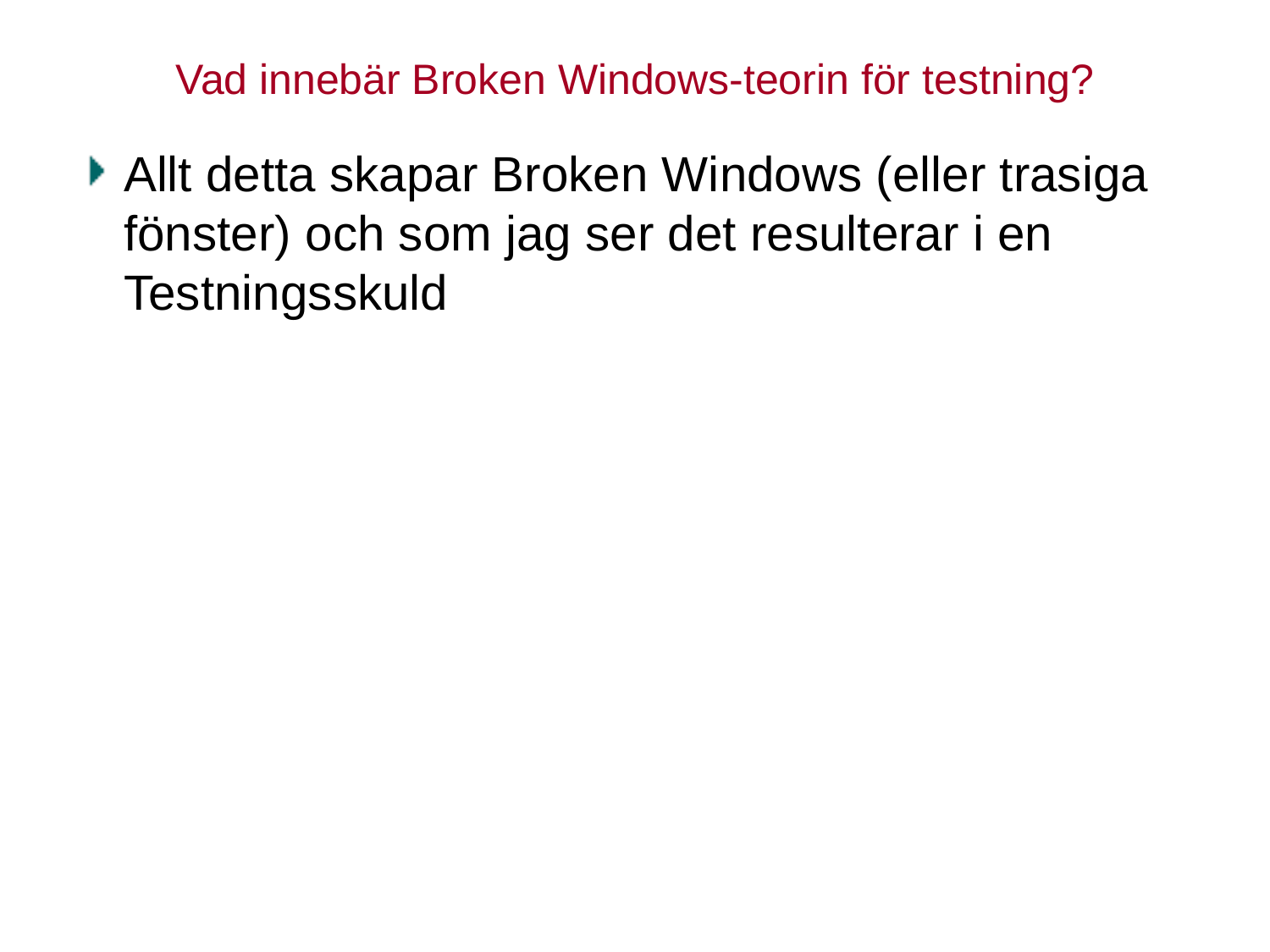

# Vad innebär Broken Windows-teorin för testning?
Allt detta skapar Broken Windows (eller trasiga fönster) och som jag ser det resulterar i en Testningsskuld